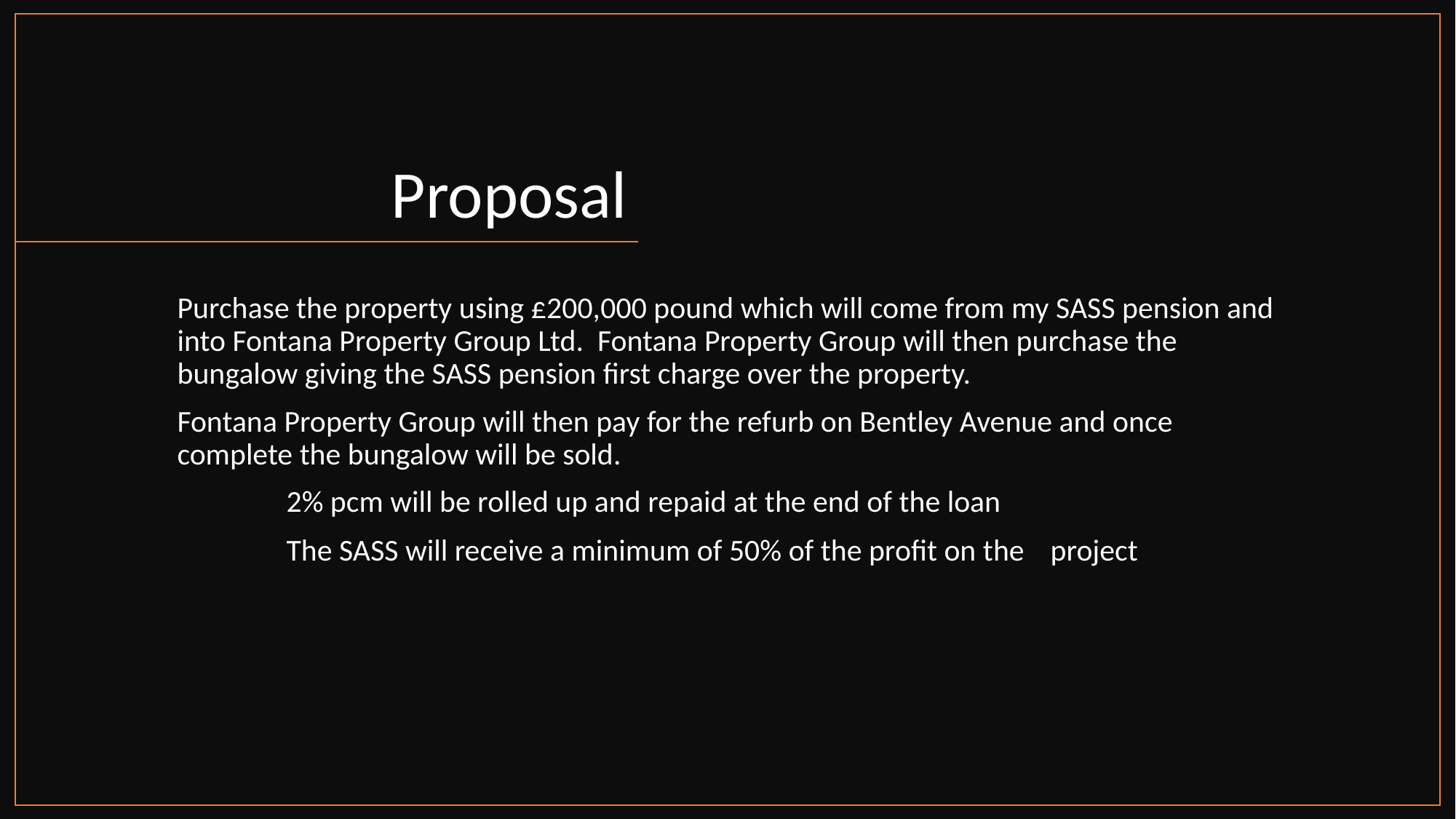

# Proposal
Purchase the property using £200,000 pound which will come from my SASS pension and into Fontana Property Group Ltd.  Fontana Property Group will then purchase the bungalow giving the SASS pension first charge over the property.
Fontana Property Group will then pay for the refurb on Bentley Avenue and once complete the bungalow will be sold.
	2% pcm will be rolled up and repaid at the end of the loan
	The SASS will receive a minimum of 50% of the profit on the 	project